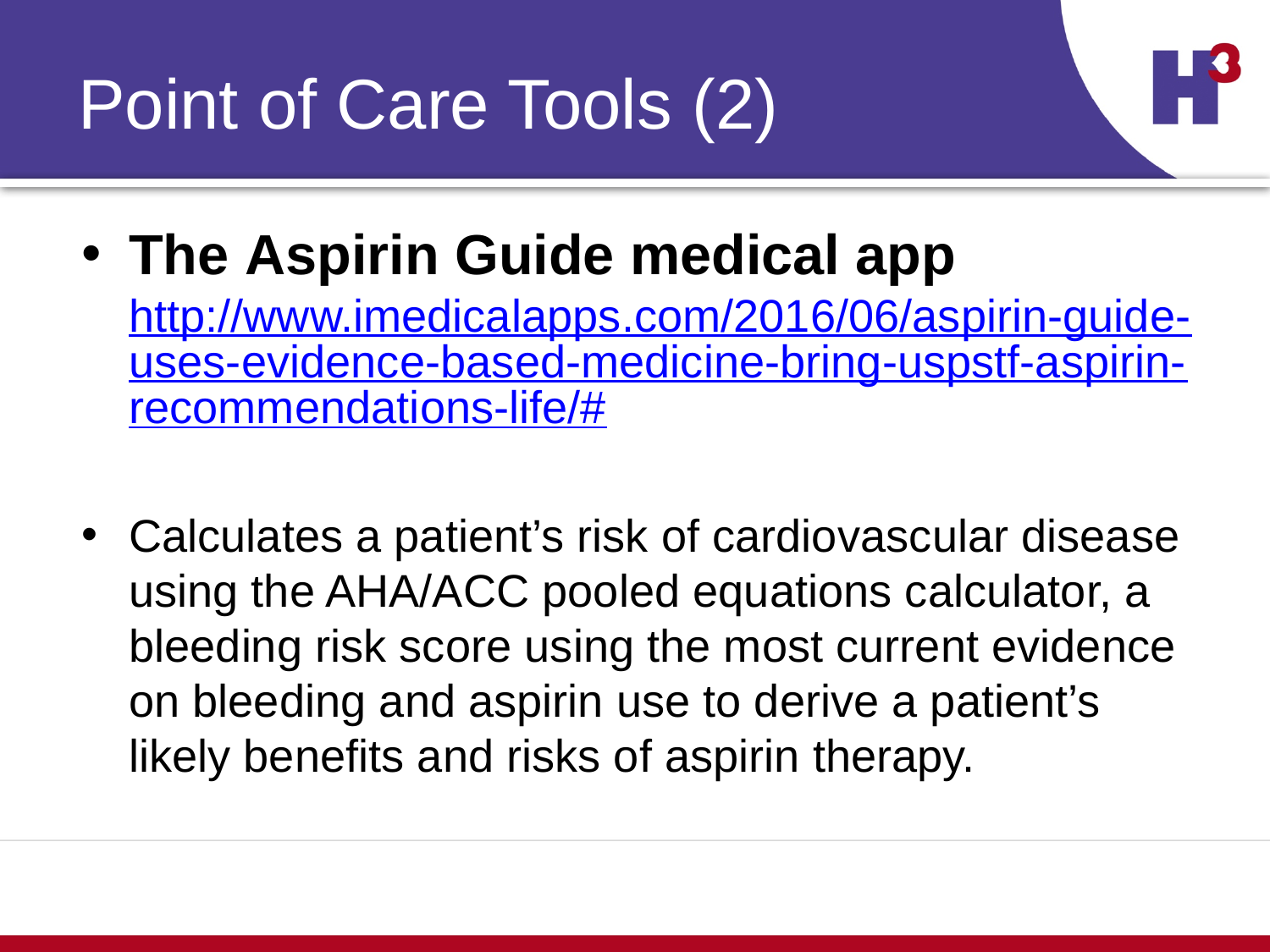

# Point of Care Tools (2)
The Aspirin Guide medical app http://www.imedicalapps.com/2016/06/aspirin-guide-uses-evidence-based-medicine-bring-uspstf-aspirin-recommendations-life/#

Calculates a patient’s risk of cardiovascular disease using the AHA/ACC pooled equations calculator, a bleeding risk score using the most current evidence on bleeding and aspirin use to derive a patient’s likely benefits and risks of aspirin therapy.